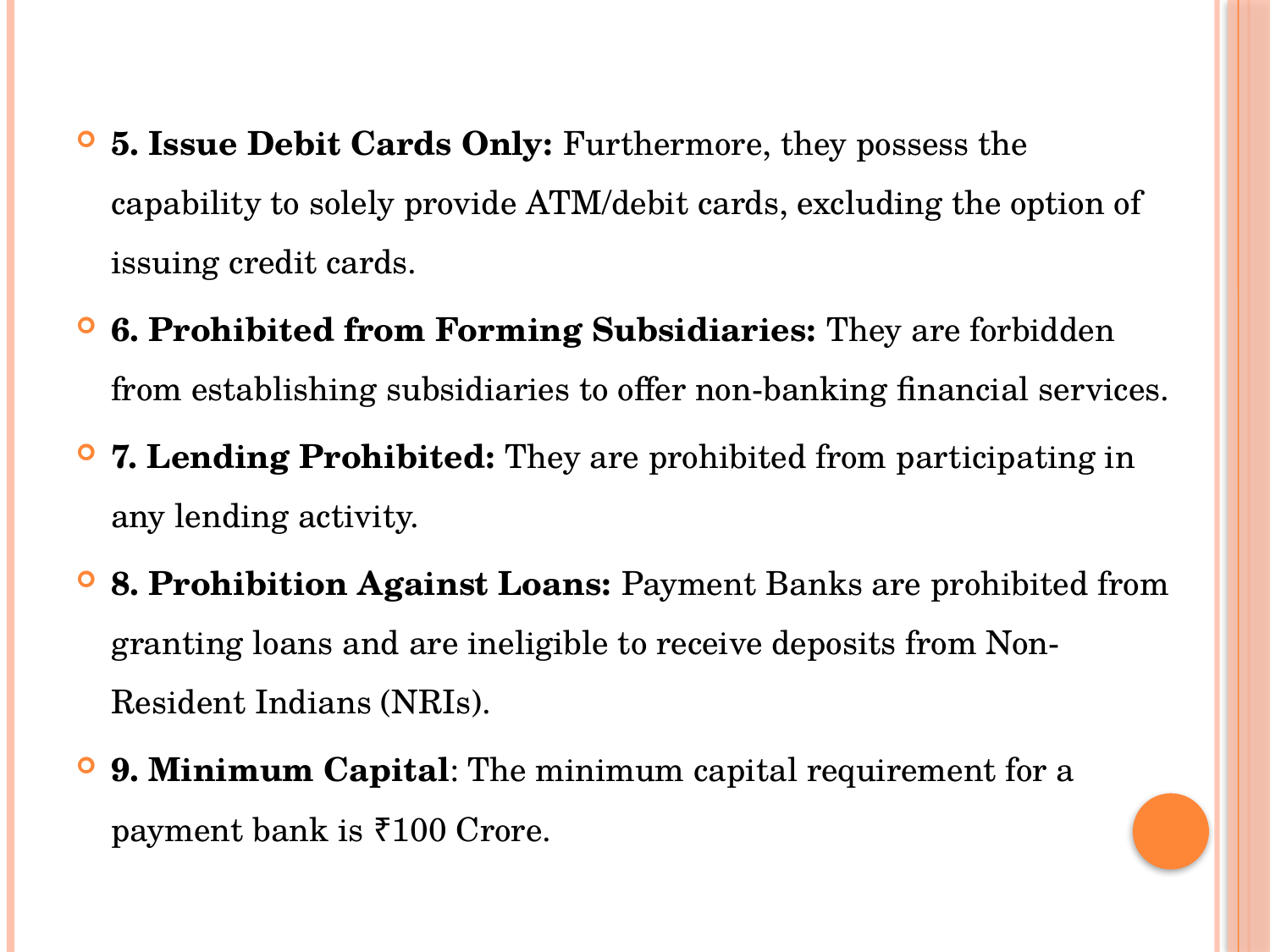

5. Issue Debit Cards Only: Furthermore, they possess the capability to solely provide ATM/debit cards, excluding the option of issuing credit cards.
6. Prohibited from Forming Subsidiaries: They are forbidden from establishing subsidiaries to offer non-banking financial services.
7. Lending Prohibited: They are prohibited from participating in any lending activity.
8. Prohibition Against Loans: Payment Banks are prohibited from granting loans and are ineligible to receive deposits from Non-Resident Indians (NRIs).
9. Minimum Capital: The minimum capital requirement for a payment bank is ₹100 Crore.